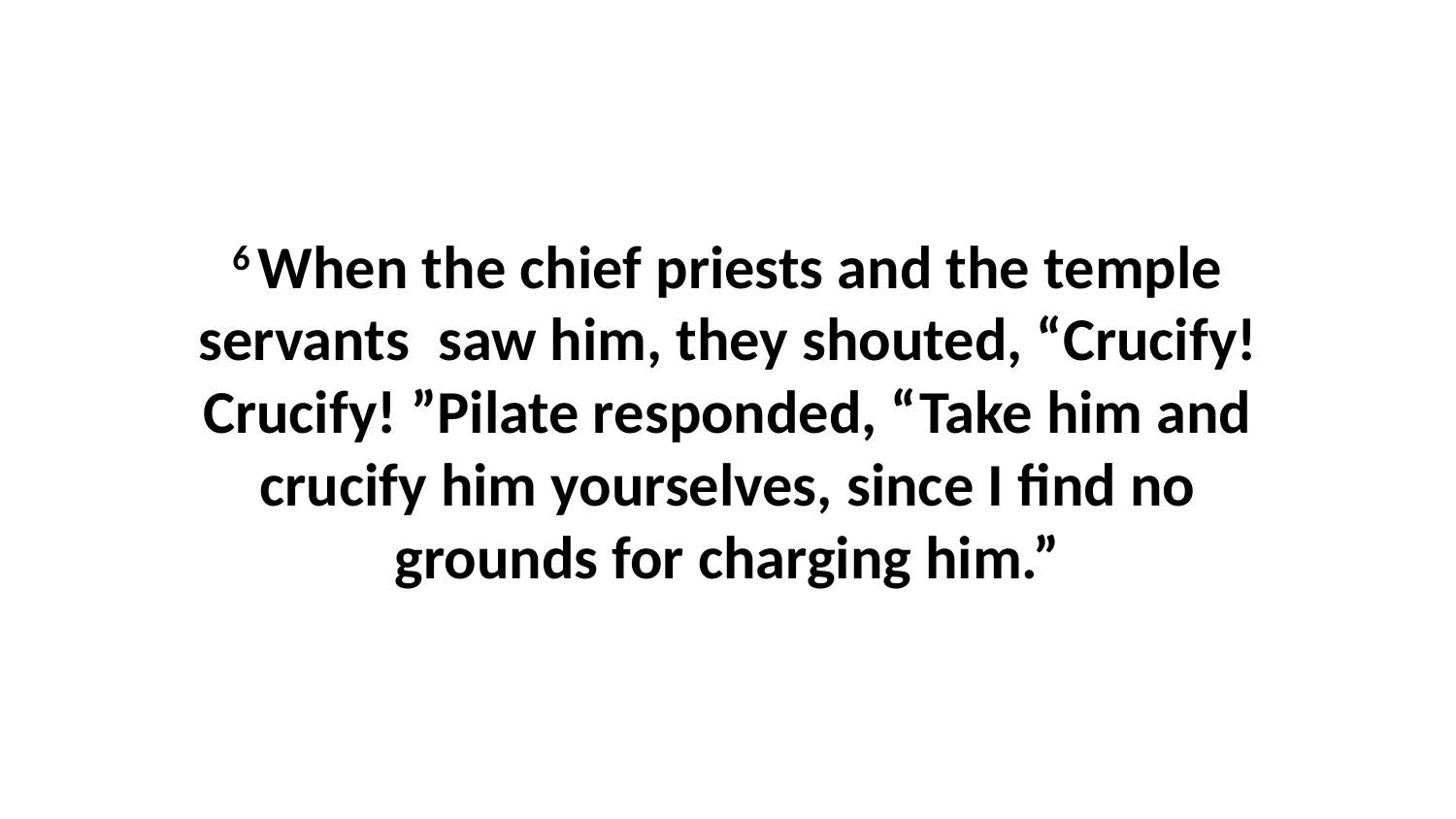

6 When the chief priests and the temple servants  saw him, they shouted, “Crucify! Crucify! ”Pilate responded, “Take him and crucify him yourselves, since I find no grounds for charging him.”